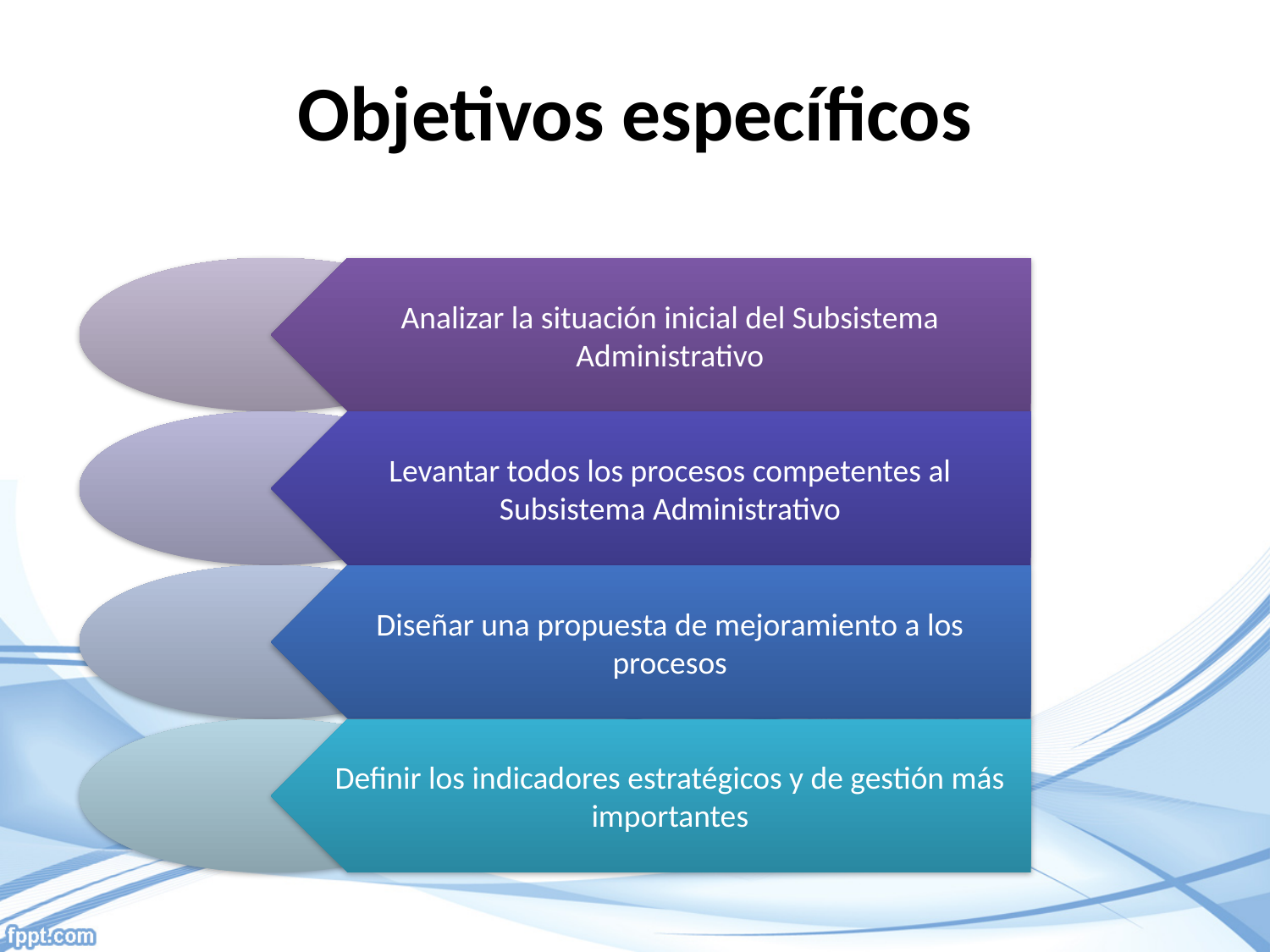

# Objetivos específicos
Analizar la situación inicial del Subsistema Administrativo
Levantar todos los procesos competentes al Subsistema Administrativo
Diseñar una propuesta de mejoramiento a los procesos
Definir los indicadores estratégicos y de gestión más importantes